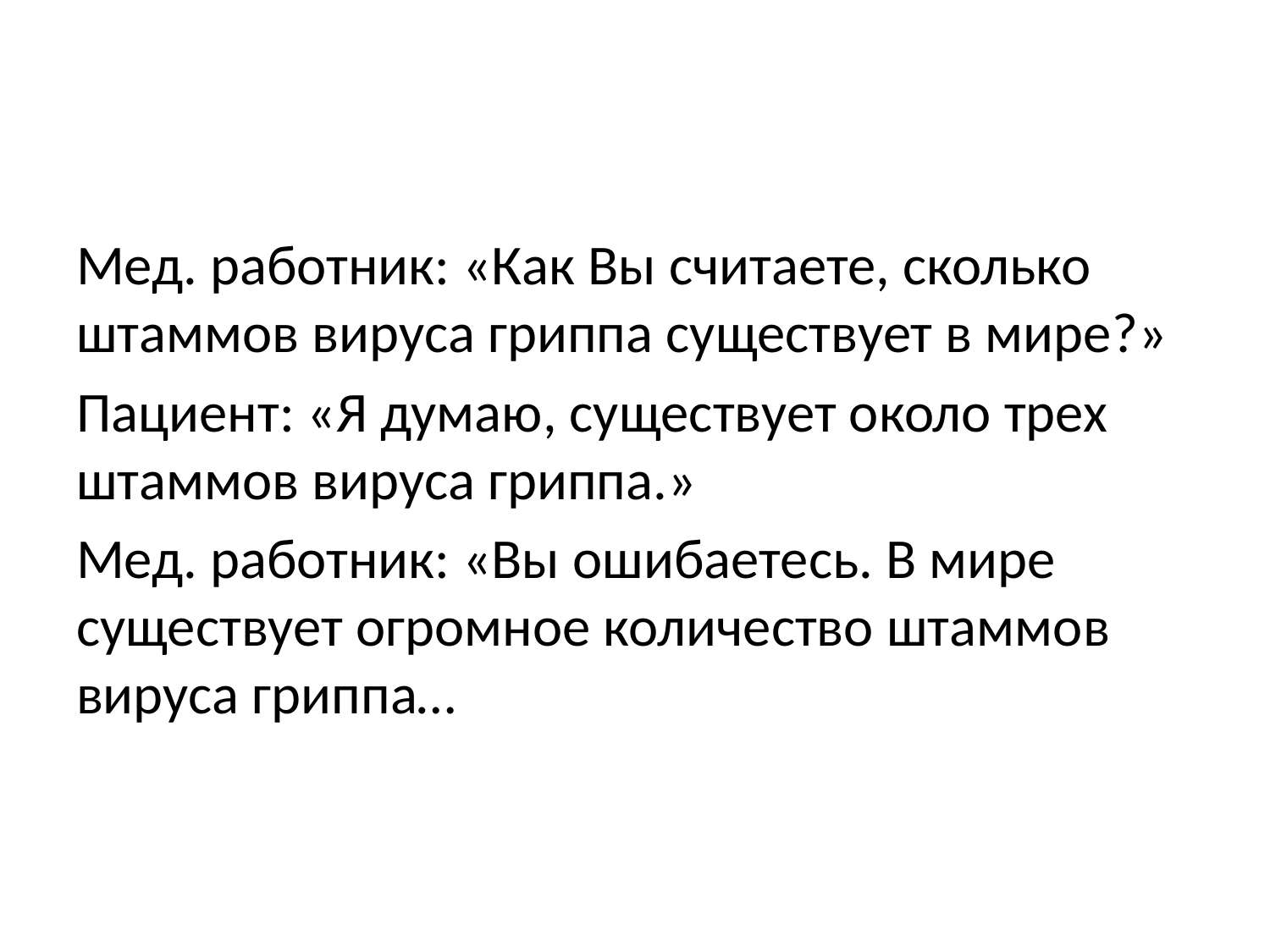

#
Мед. работник: «Как Вы считаете, сколько штаммов вируса гриппа существует в мире?»
Пациент: «Я думаю, существует около трех штаммов вируса гриппа.»
Мед. работник: «Вы ошибаетесь. В мире существует огромное количество штаммов вируса гриппа…